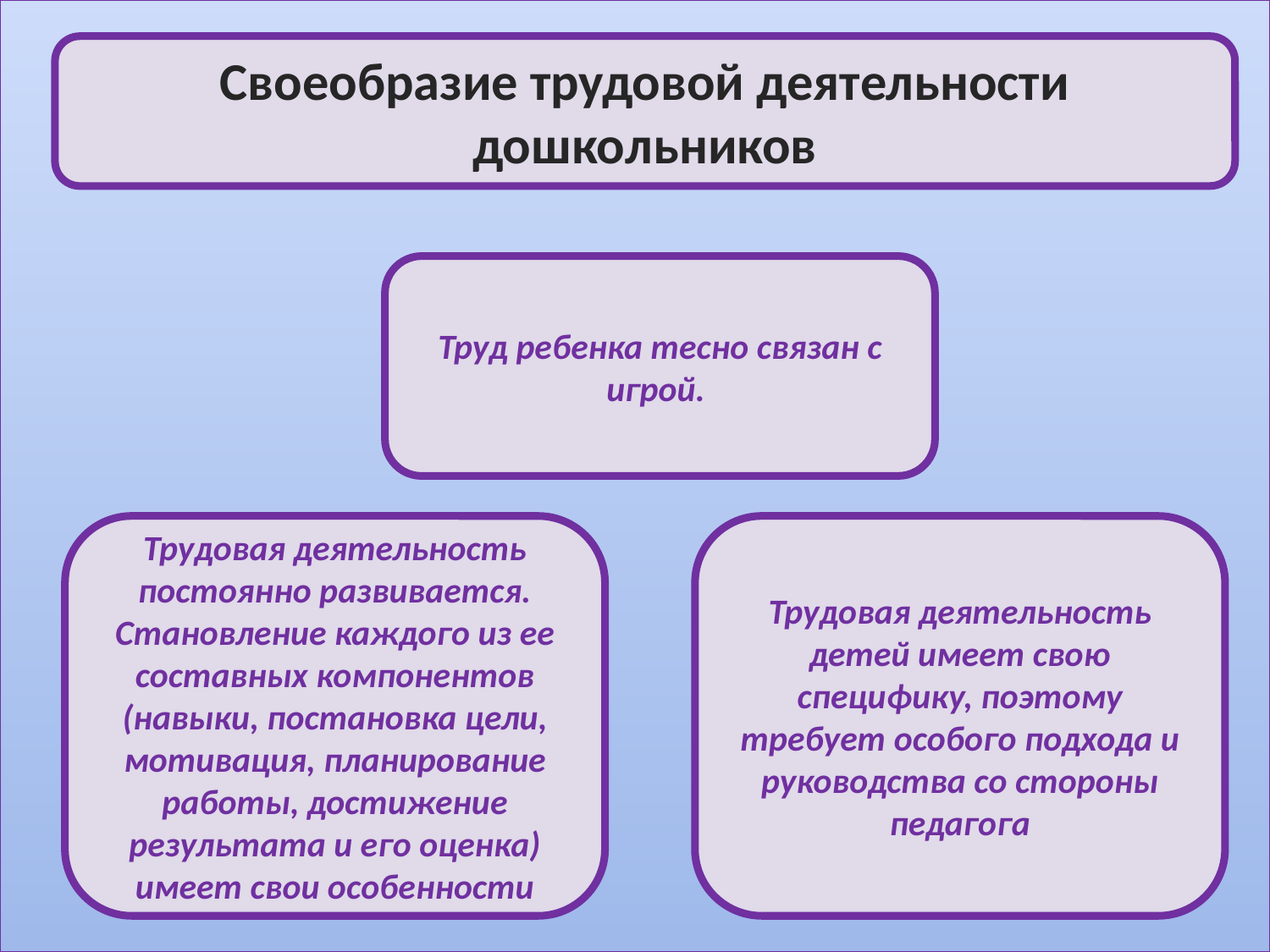

#
Своеобразие трудовой деятельности дошкольников
Труд ребенка тесно связан с игрой.
Трудовая деятельность постоянно развивается. Становление каждого из ее составных компонентов (навыки, постановка цели, мотивация, планирование работы, достижение результата и его оценка) имеет свои особенности
Трудовая деятельность детей имеет свою специфику, поэтому требует особого подхода и руководства со стороны педагога